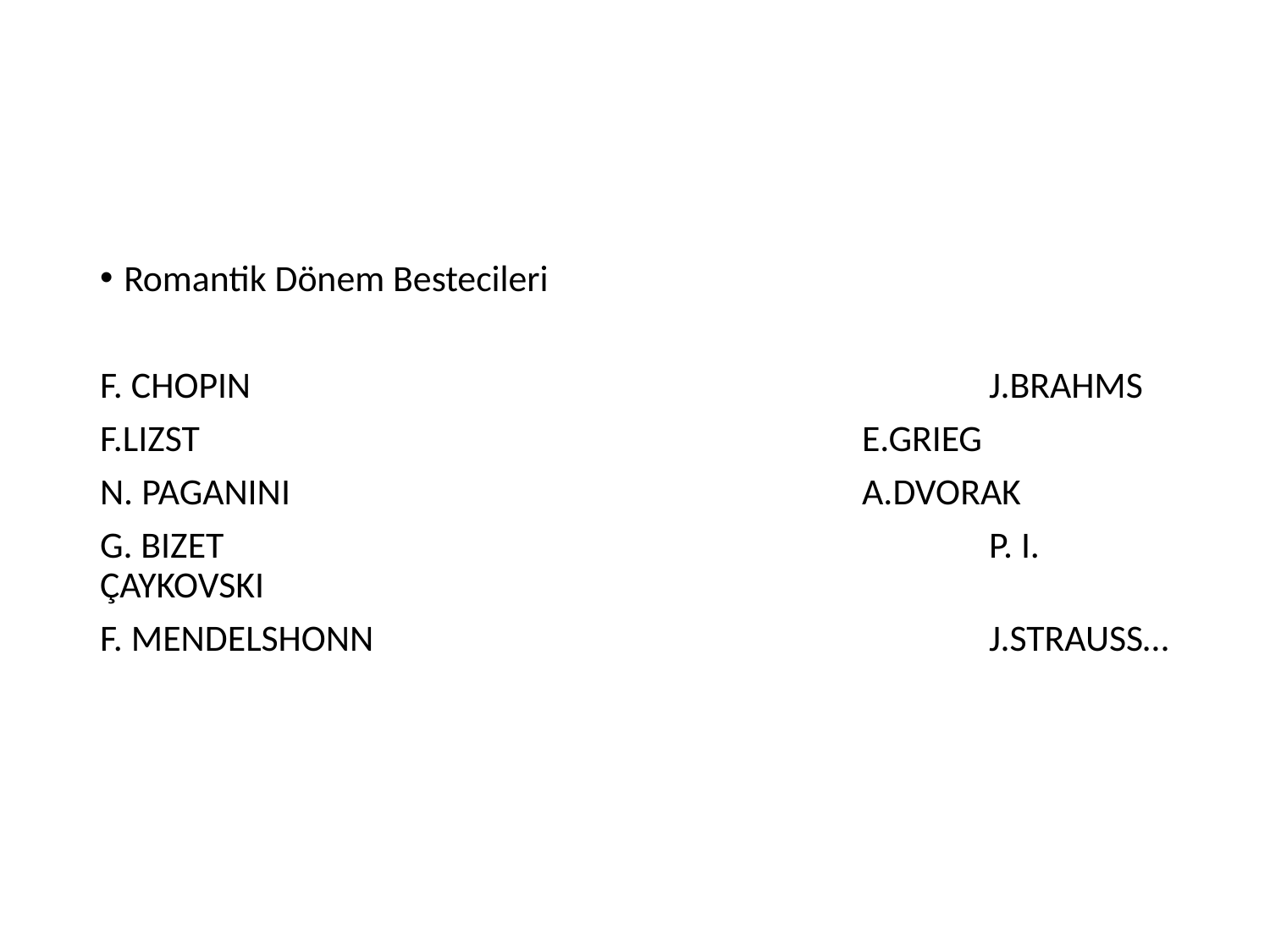

Romantik Dönem Bestecileri

F. CHOPIN						J.BRAHMS
F.LIZST 						E.GRIEG
N. PAGANINI 					A.DVORAK
G. BIZET 						P. I. ÇAYKOVSKI
F. MENDELSHONN 					J.STRAUSS…